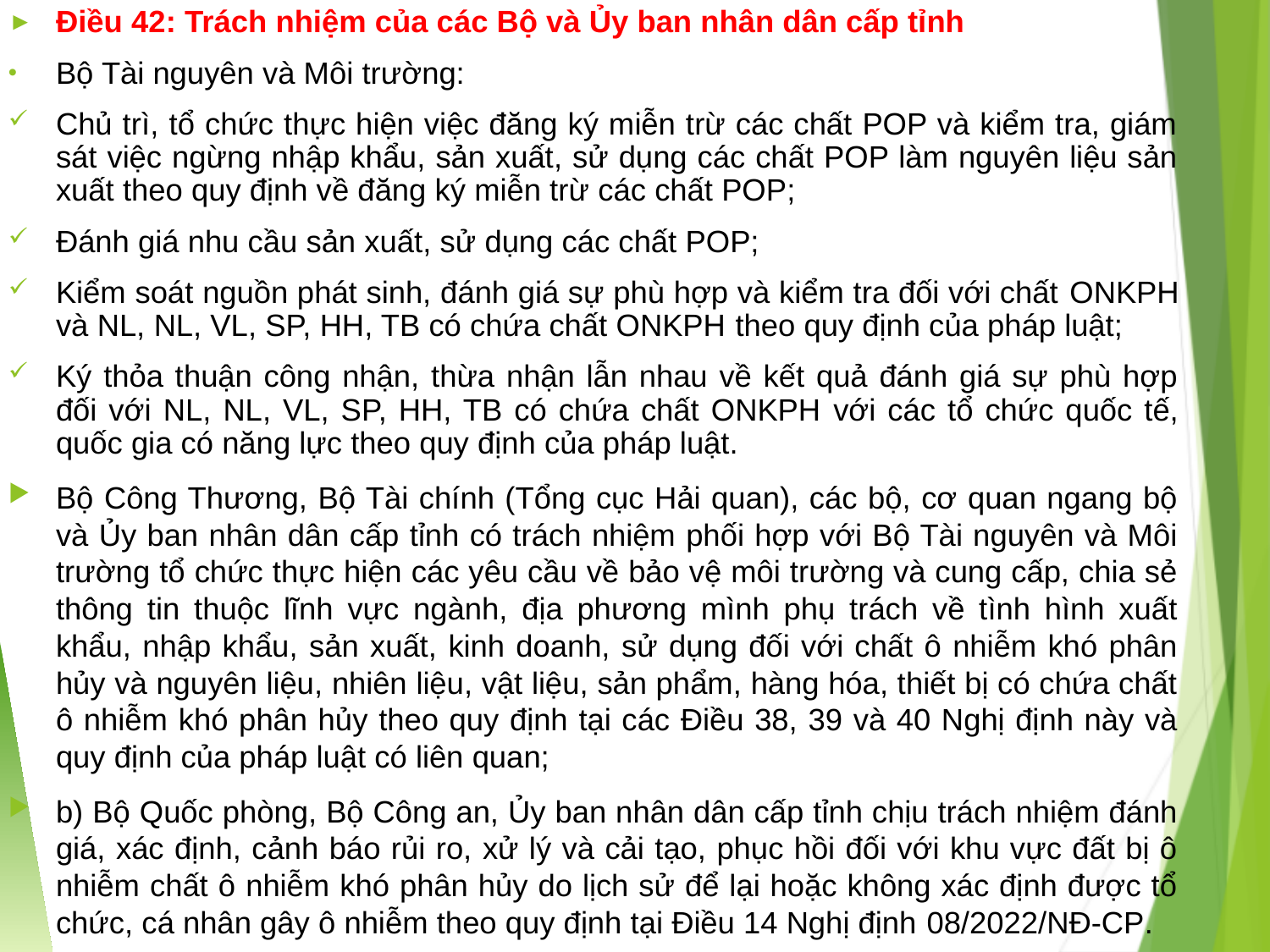

Điều 42: Trách nhiệm của các Bộ và Ủy ban nhân dân cấp tỉnh
Bộ Tài nguyên và Môi trường:
Chủ trì, tổ chức thực hiện việc đăng ký miễn trừ các chất POP và kiểm tra, giám sát việc ngừng nhập khẩu, sản xuất, sử dụng các chất POP làm nguyên liệu sản xuất theo quy định về đăng ký miễn trừ các chất POP;
Đánh giá nhu cầu sản xuất, sử dụng các chất POP;
Kiểm soát nguồn phát sinh, đánh giá sự phù hợp và kiểm tra đối với chất ONKPH và NL, NL, VL, SP, HH, TB có chứa chất ONKPH theo quy định của pháp luật;
Ký thỏa thuận công nhận, thừa nhận lẫn nhau về kết quả đánh giá sự phù hợp đối với NL, NL, VL, SP, HH, TB có chứa chất ONKPH với các tổ chức quốc tế, quốc gia có năng lực theo quy định của pháp luật.
Bộ Công Thương, Bộ Tài chính (Tổng cục Hải quan), các bộ, cơ quan ngang bộ và Ủy ban nhân dân cấp tỉnh có trách nhiệm phối hợp với Bộ Tài nguyên và Môi trường tổ chức thực hiện các yêu cầu về bảo vệ môi trường và cung cấp, chia sẻ thông tin thuộc lĩnh vực ngành, địa phương mình phụ trách về tình hình xuất khẩu, nhập khẩu, sản xuất, kinh doanh, sử dụng đối với chất ô nhiễm khó phân hủy và nguyên liệu, nhiên liệu, vật liệu, sản phẩm, hàng hóa, thiết bị có chứa chất ô nhiễm khó phân hủy theo quy định tại các Điều 38, 39 và 40 Nghị định này và quy định của pháp luật có liên quan;
b) Bộ Quốc phòng, Bộ Công an, Ủy ban nhân dân cấp tỉnh chịu trách nhiệm đánh giá, xác định, cảnh báo rủi ro, xử lý và cải tạo, phục hồi đối với khu vực đất bị ô nhiễm chất ô nhiễm khó phân hủy do lịch sử để lại hoặc không xác định được tổ chức, cá nhân gây ô nhiễm theo quy định tại Điều 14 Nghị định 08/2022/NĐ-CP.